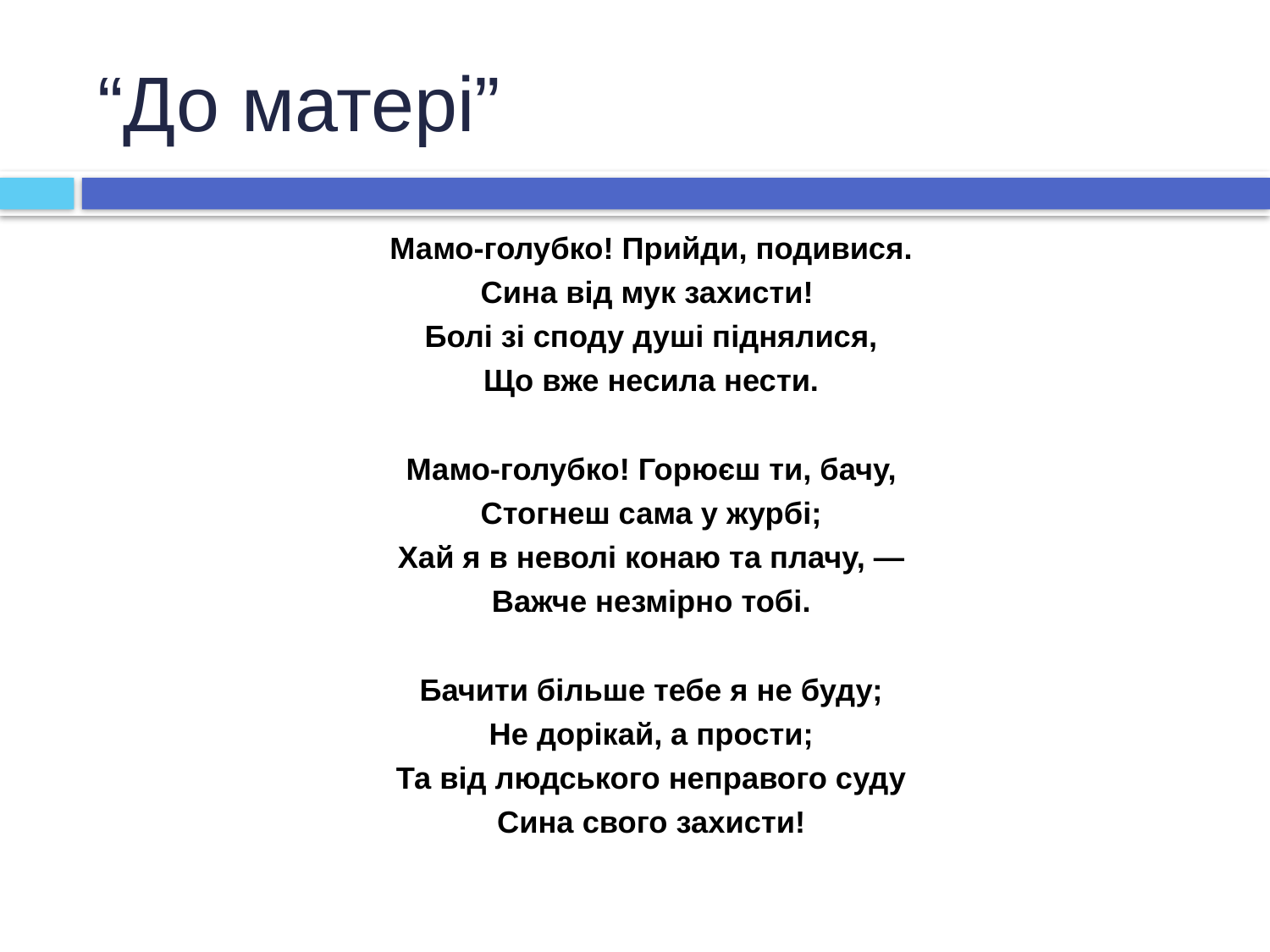

# “До матері”
Мамо-голубко! Прийди, подивися.
Сина від мук захисти!
Болі зі споду душі піднялися,
Що вже несила нести.

Мамо-голубко! Горюєш ти, бачу,
Стогнеш сама у журбі;
Хай я в неволі конаю та плачу, —
Важче незмірно тобі.

Бачити більше тебе я не буду;
Не дорікай, а прости;
Та від людського неправого суду
Сина свого захисти!